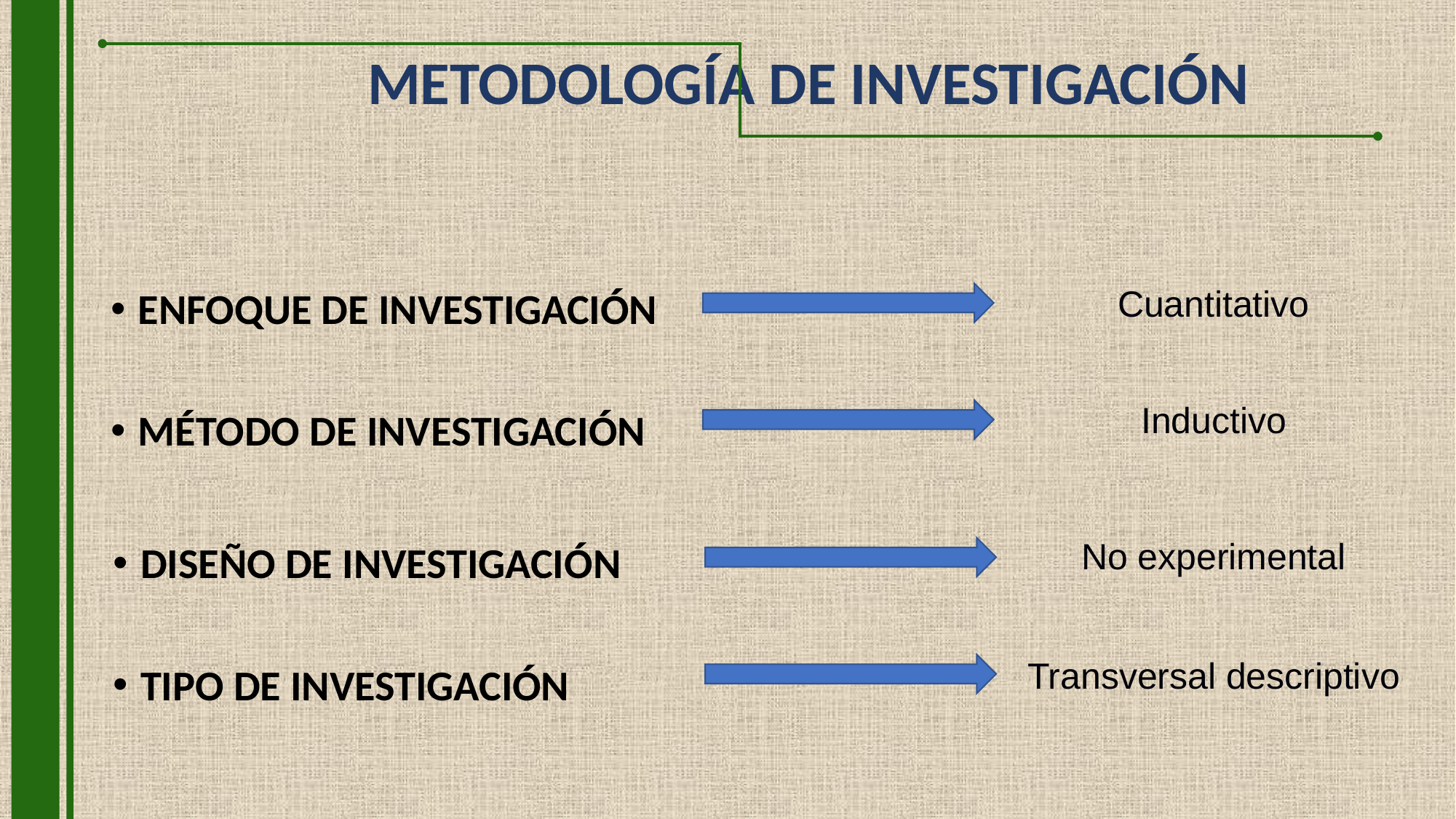

# METODOLOGÍA DE INVESTIGACIÓN

Cuantitativo
ENFOQUE DE INVESTIGACIÓN

MÉTODO DE INVESTIGACIÓN

Inductivo

No experimental
DISEÑO DE INVESTIGACIÓN

TIPO DE INVESTIGACIÓN

Transversal descriptivo